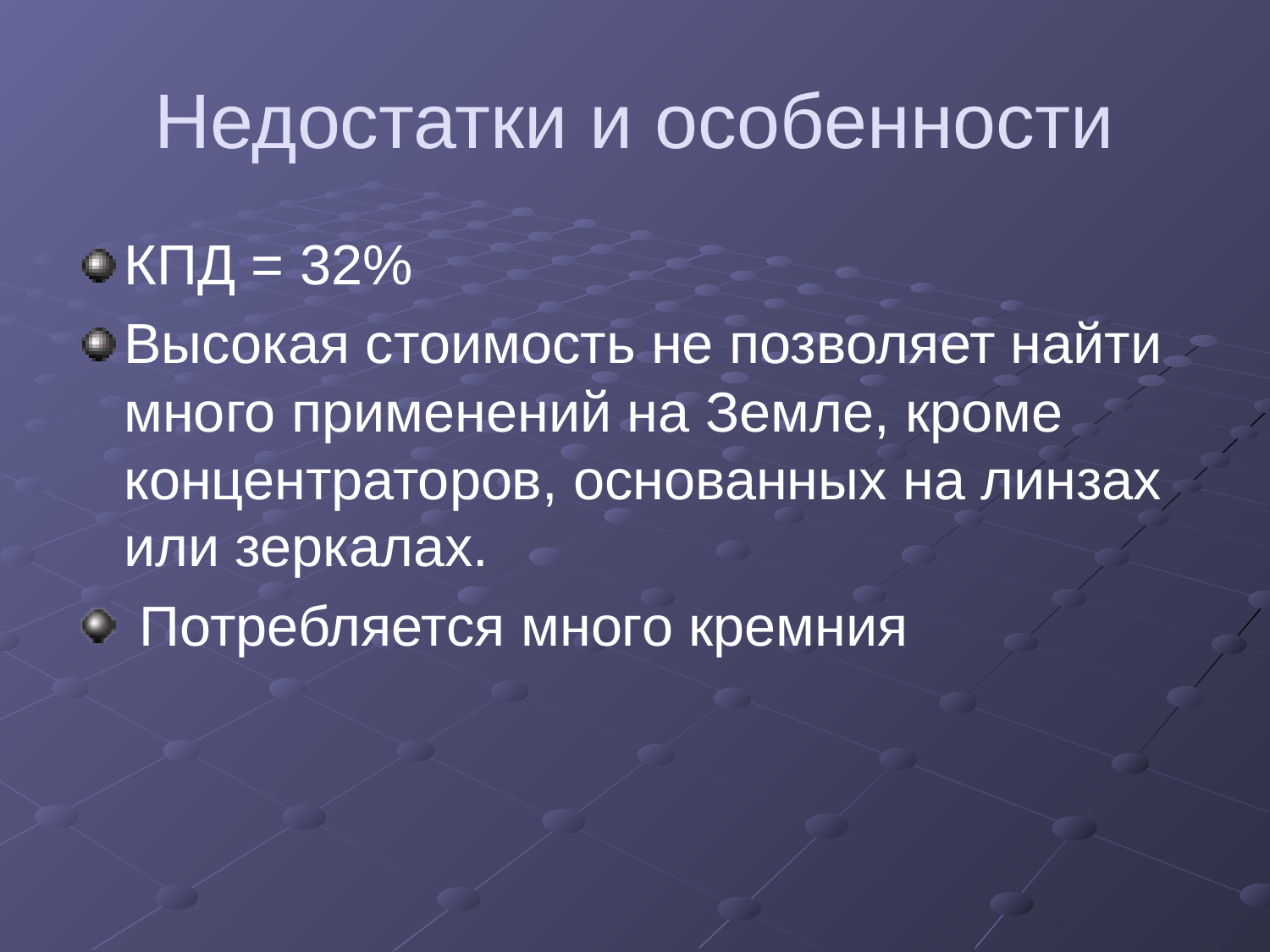

# Недостатки и особенности
КПД = 32%
Высокая стоимость не позволяет найти много применений на Земле, кроме концентраторов, основанных на линзах или зеркалах.
 Потребляется много кремния